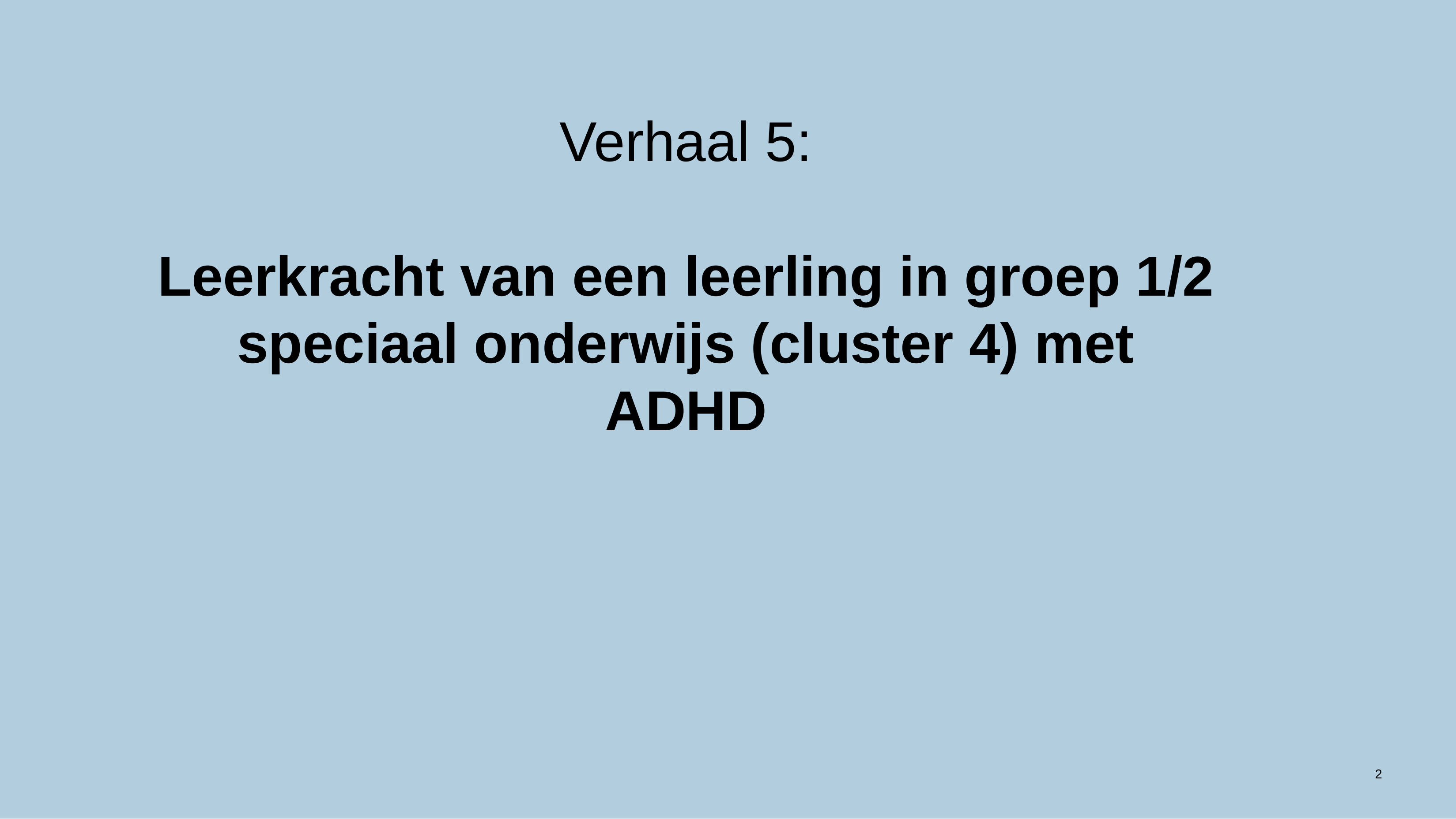

# Verhaal 5: Leerkracht van een leerling in groep 1/2 speciaal onderwijs (cluster 4) met ADHD
2